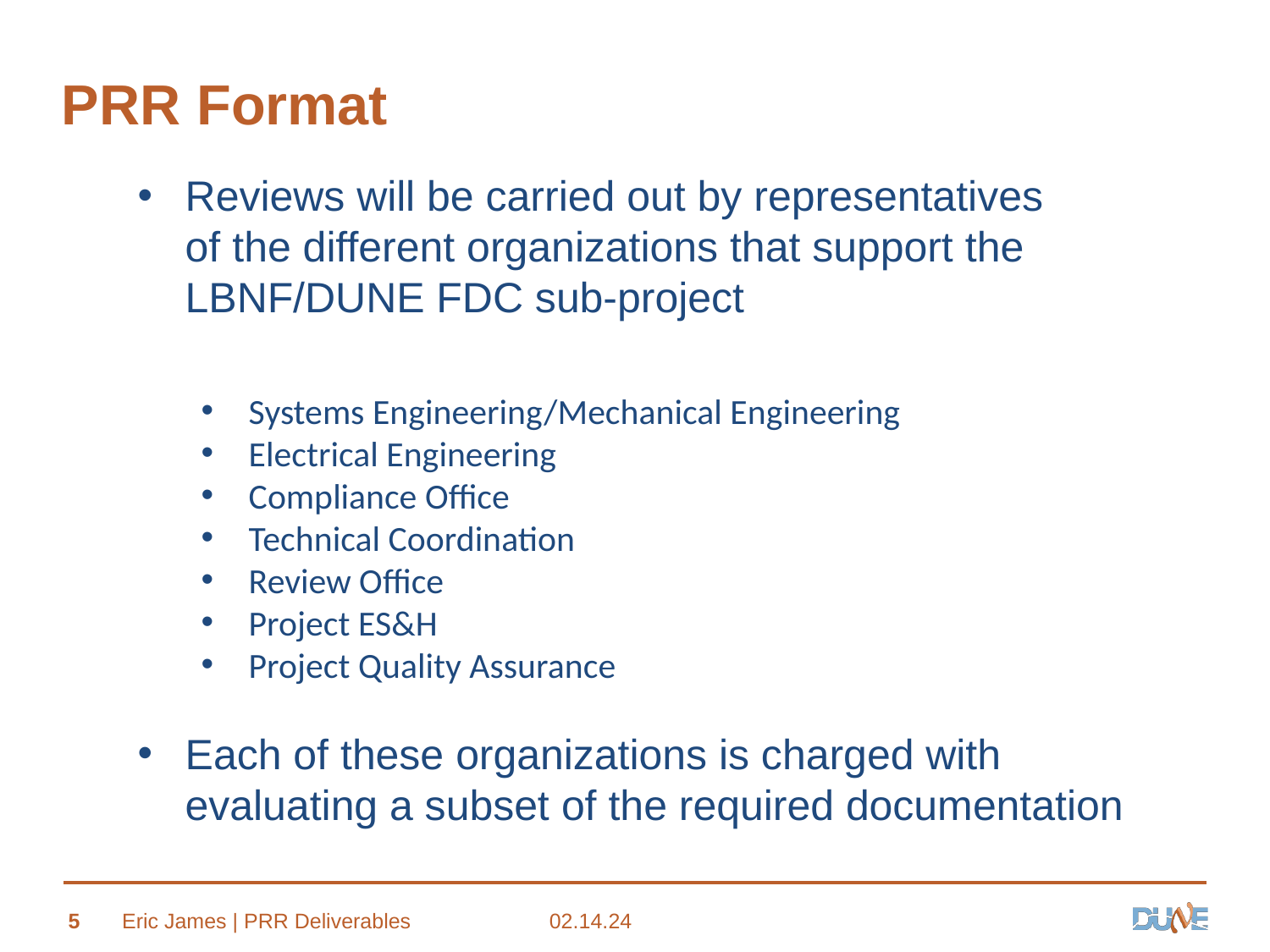

# PRR Format
Reviews will be carried out by representatives      of the different organizations that support the LBNF/DUNE FDC sub-project

Systems Engineering/Mechanical Engineering
Electrical Engineering
Compliance Office
Technical Coordination
Review Office
Project ES&H
Project Quality Assurance

Each of these organizations is charged with evaluating a subset of the required documentation

5
Eric James | PRR Deliverables
02.14.24